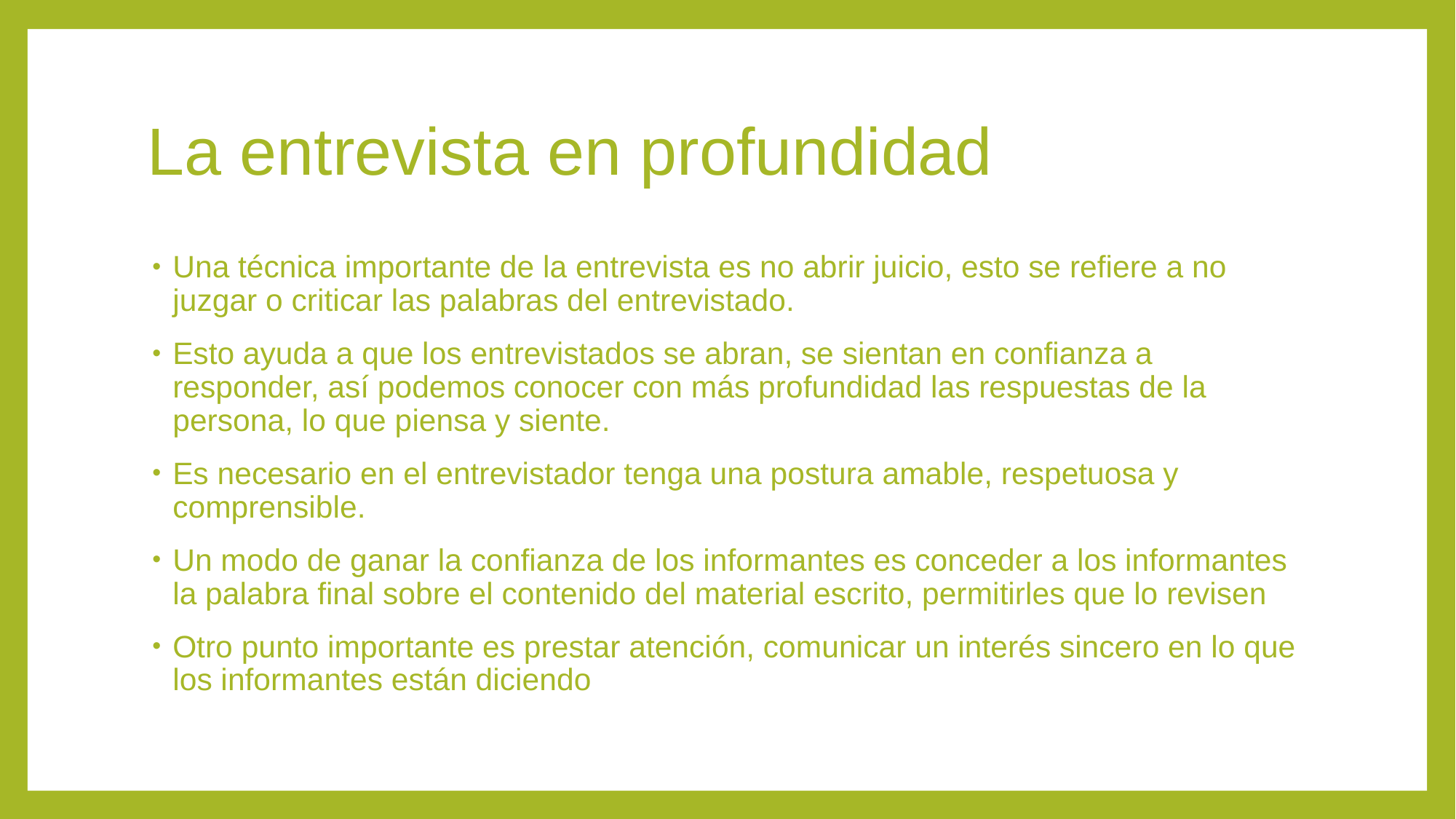

# La entrevista en profundidad
Una técnica importante de la entrevista es no abrir juicio, esto se refiere a no juzgar o criticar las palabras del entrevistado.
Esto ayuda a que los entrevistados se abran, se sientan en confianza a responder, así podemos conocer con más profundidad las respuestas de la persona, lo que piensa y siente.
Es necesario en el entrevistador tenga una postura amable, respetuosa y comprensible.
Un modo de ganar la confianza de los informantes es conceder a los informantes la palabra final sobre el contenido del material escrito, permitirles que lo revisen
Otro punto importante es prestar atención, comunicar un interés sincero en lo que los informantes están diciendo